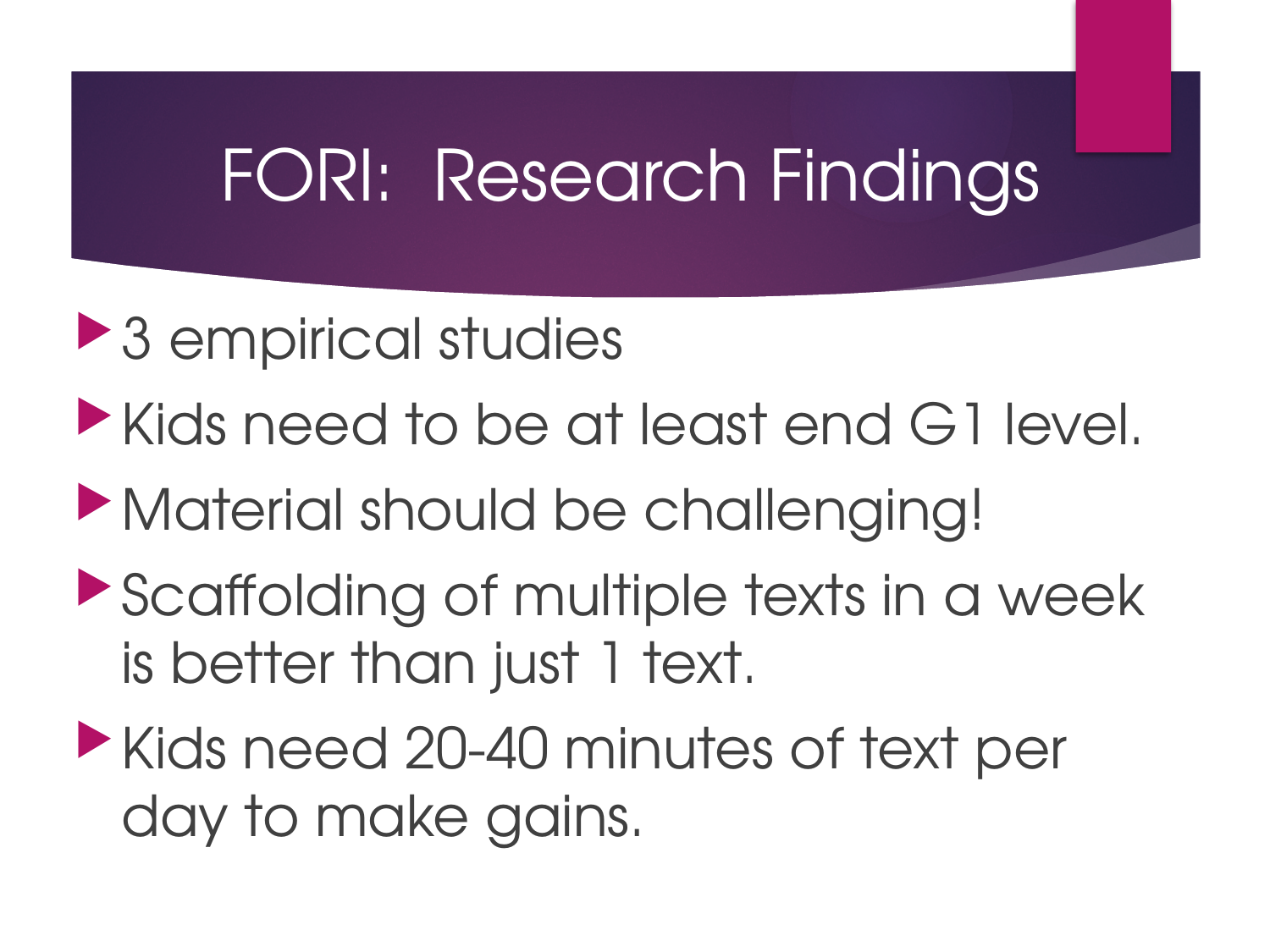

# FORI:  Research Findings
3 empirical studies
Kids need to be at least end G1 level.
Material should be challenging!
Scaffolding of multiple texts in a week is better than just 1 text.
Kids need 20-40 minutes of text per day to make gains.